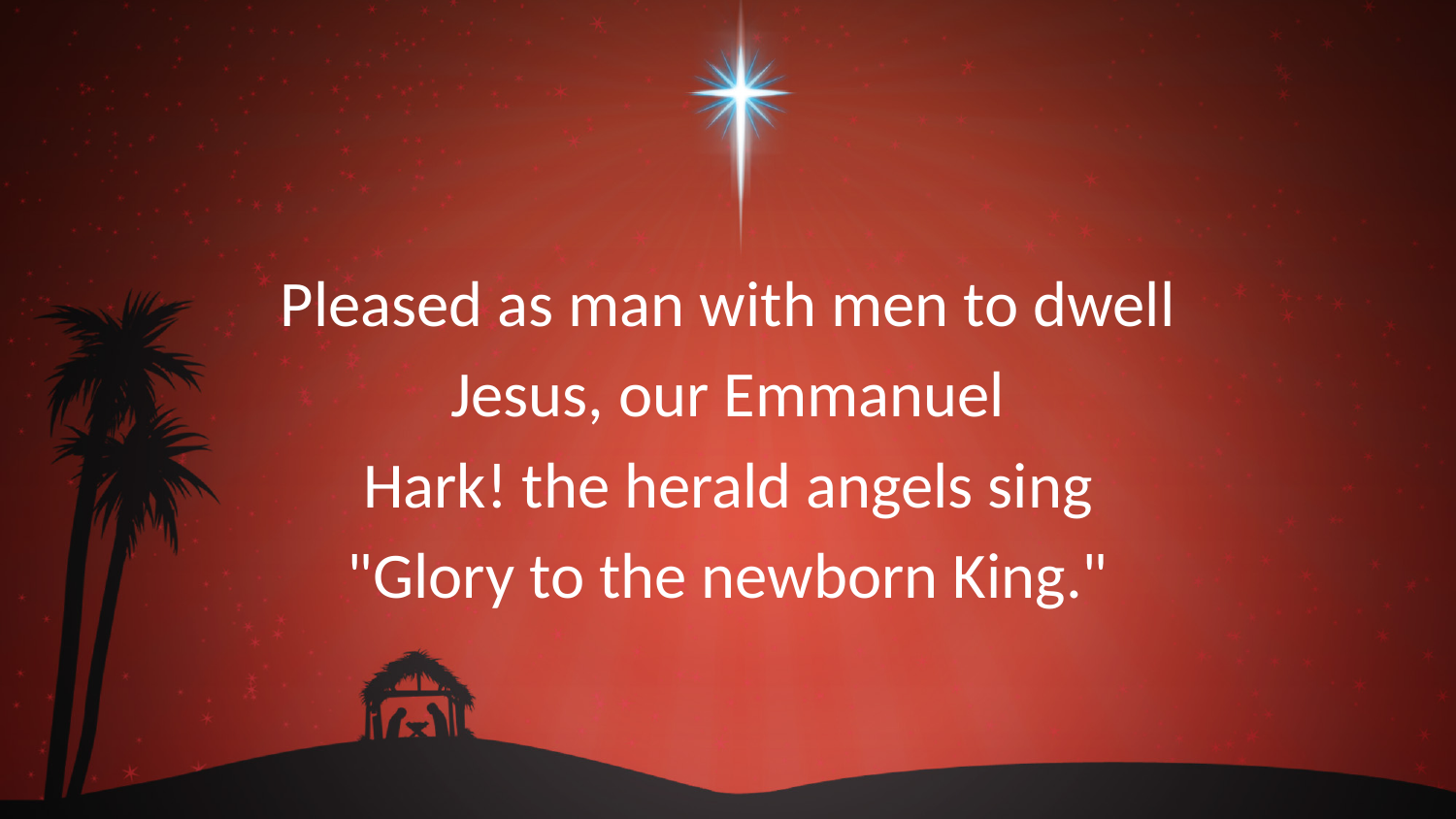

#
Pleased as man with men to dwell
Jesus, our Emmanuel
Hark! the herald angels sing
"Glory to the newborn King."